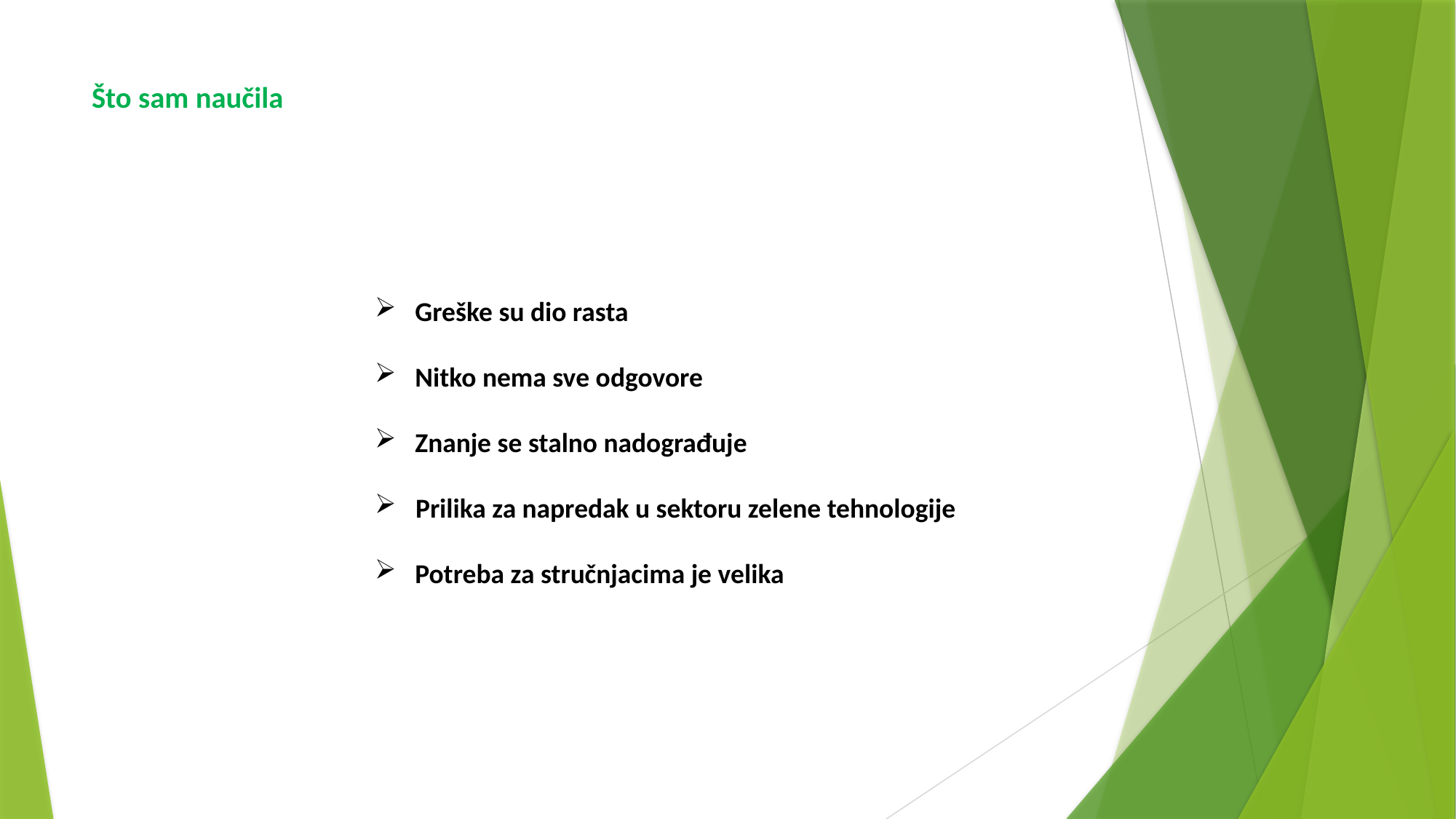

# Što sam naučila
 Greške su dio rasta

 Nitko nema sve odgovore

 Znanje se stalno nadograđuje

 Prilika za napredak u sektoru zelene tehnologije

 Potreba za stručnjacima je velika